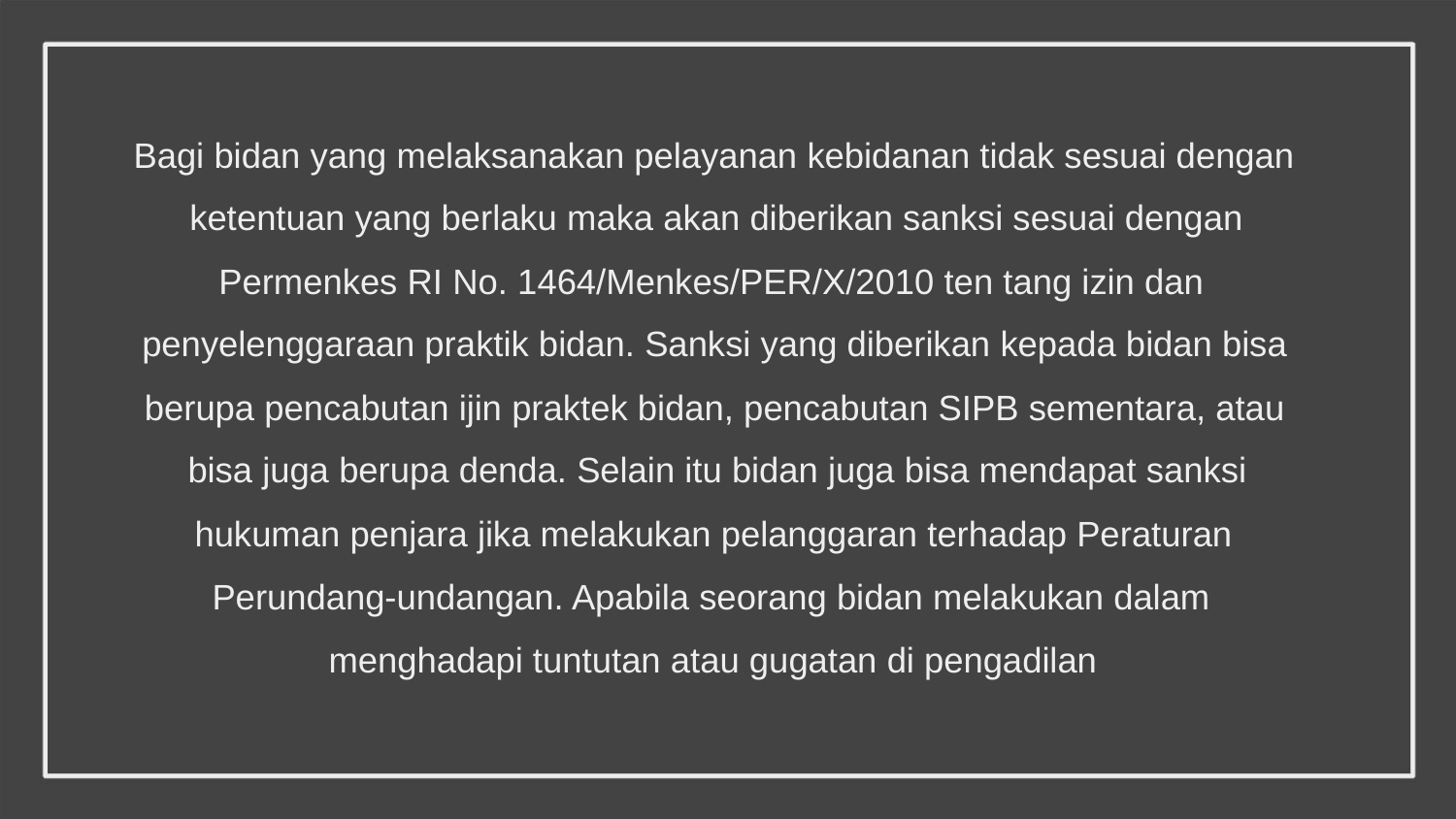

Bagi bidan yang melaksanakan pelayanan kebidanan tidak sesuai dengan
ketentuan yang berlaku maka akan diberikan sanksi sesuai dengan
Permenkes RI No. 1464/Menkes/PER/X/2010 ten tang izin dan
penyelenggaraan praktik bidan. Sanksi yang diberikan kepada bidan bisa
berupa pencabutan ijin praktek bidan, pencabutan SIPB sementara, atau
bisa juga berupa denda. Selain itu bidan juga bisa mendapat sanksi
hukuman penjara jika melakukan pelanggaran terhadap Peraturan
Perundang-undangan. Apabila seorang bidan melakukan dalam
menghadapi tuntutan atau gugatan di pengadilan